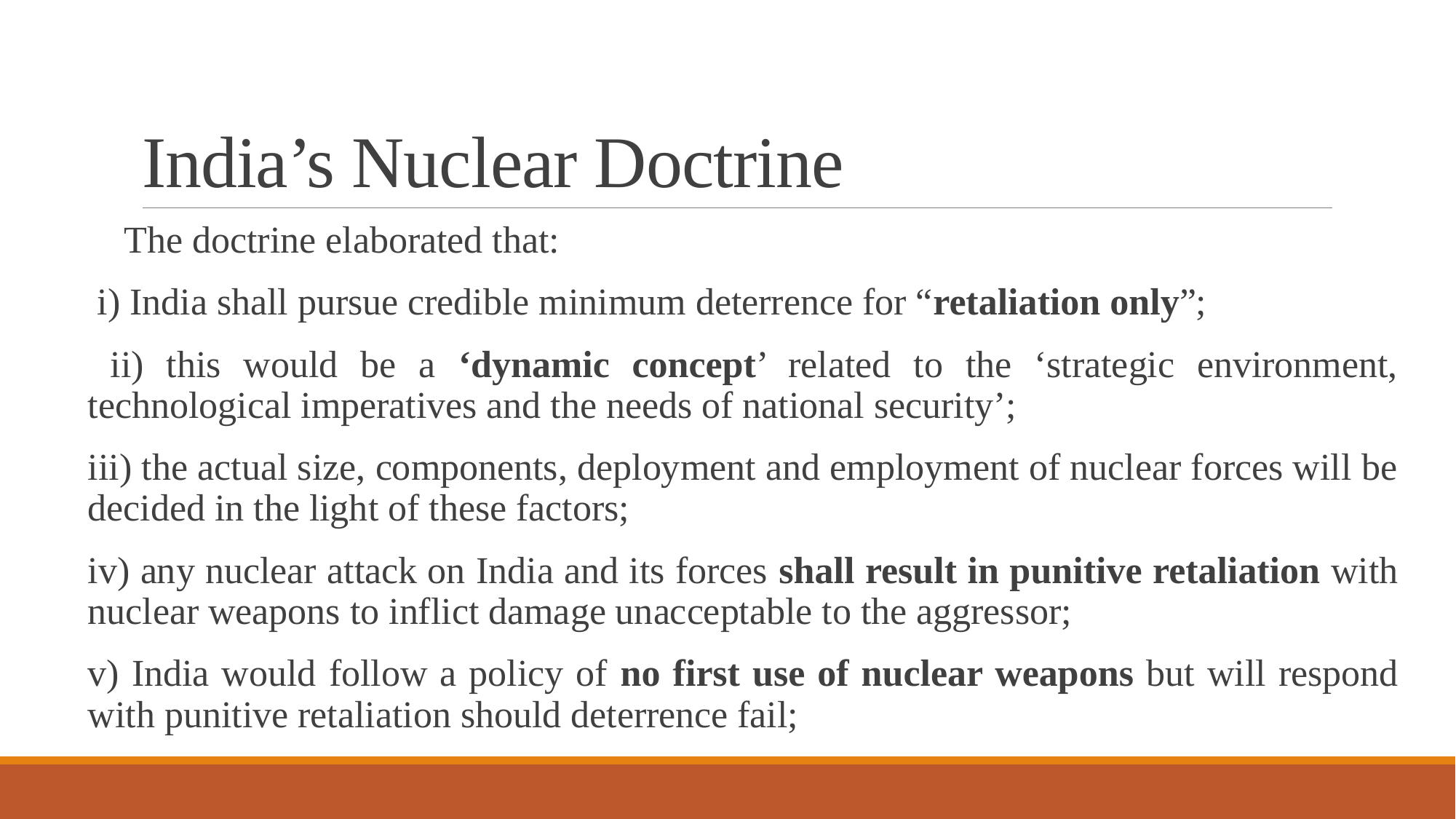

# India’s Nuclear Doctrine
     The doctrine elaborated that:
 i) India shall pursue credible minimum deterrence for “retaliation only”;
 ii) this would be a ‘dynamic concept’ related to the ‘strategic environment, technological imperatives and the needs of national security’;
iii) the actual size, components, deployment and employment of nuclear forces will be decided in the light of these factors;
iv) any nuclear attack on India and its forces shall result in punitive retaliation with nuclear weapons to inflict damage unacceptable to the aggressor;
v) India would follow a policy of no first use of nuclear weapons but will respond with punitive retaliation should deterrence fail;